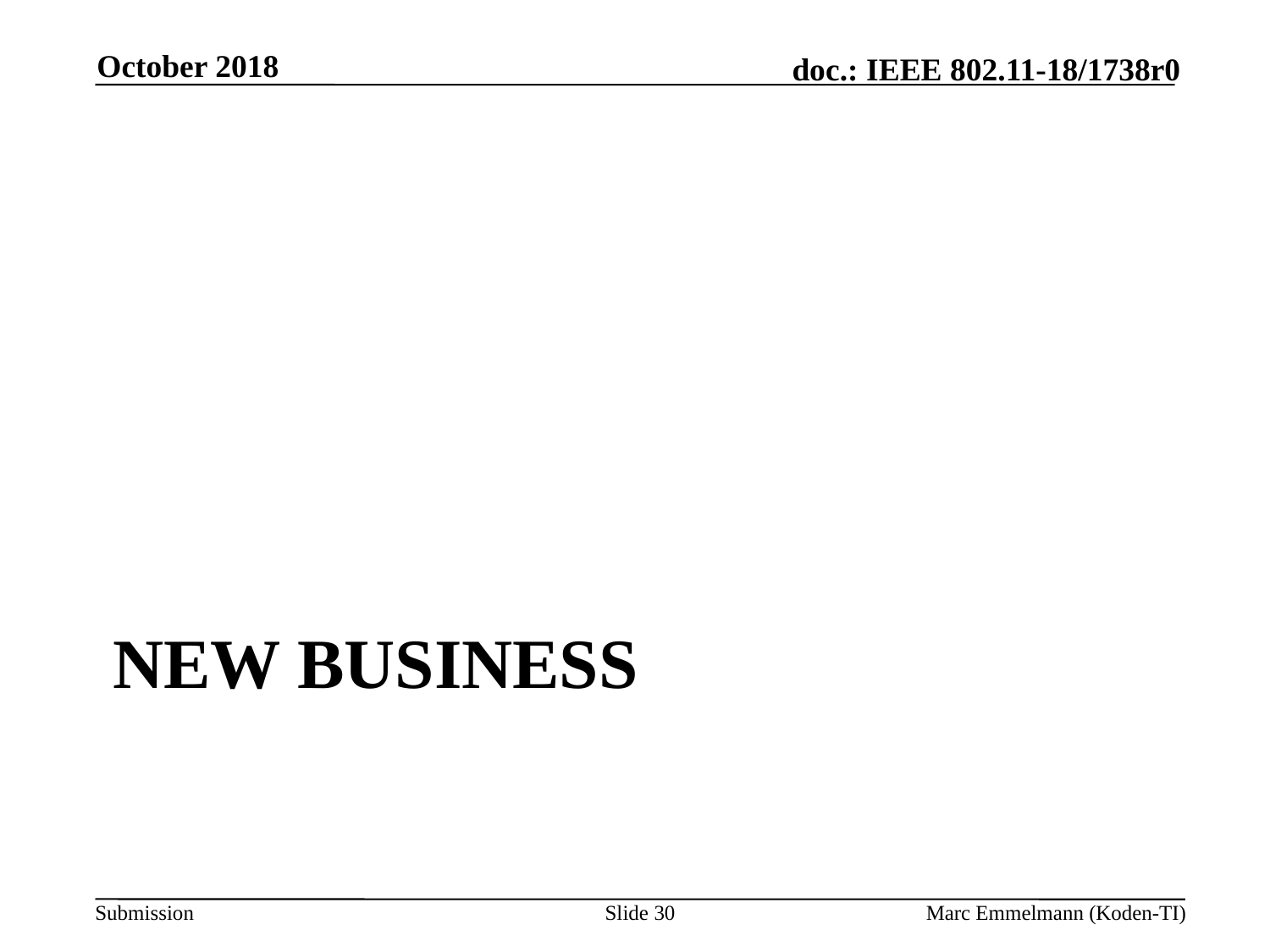

October 2018

# New Business
Slide 30
Marc Emmelmann (Koden-TI)